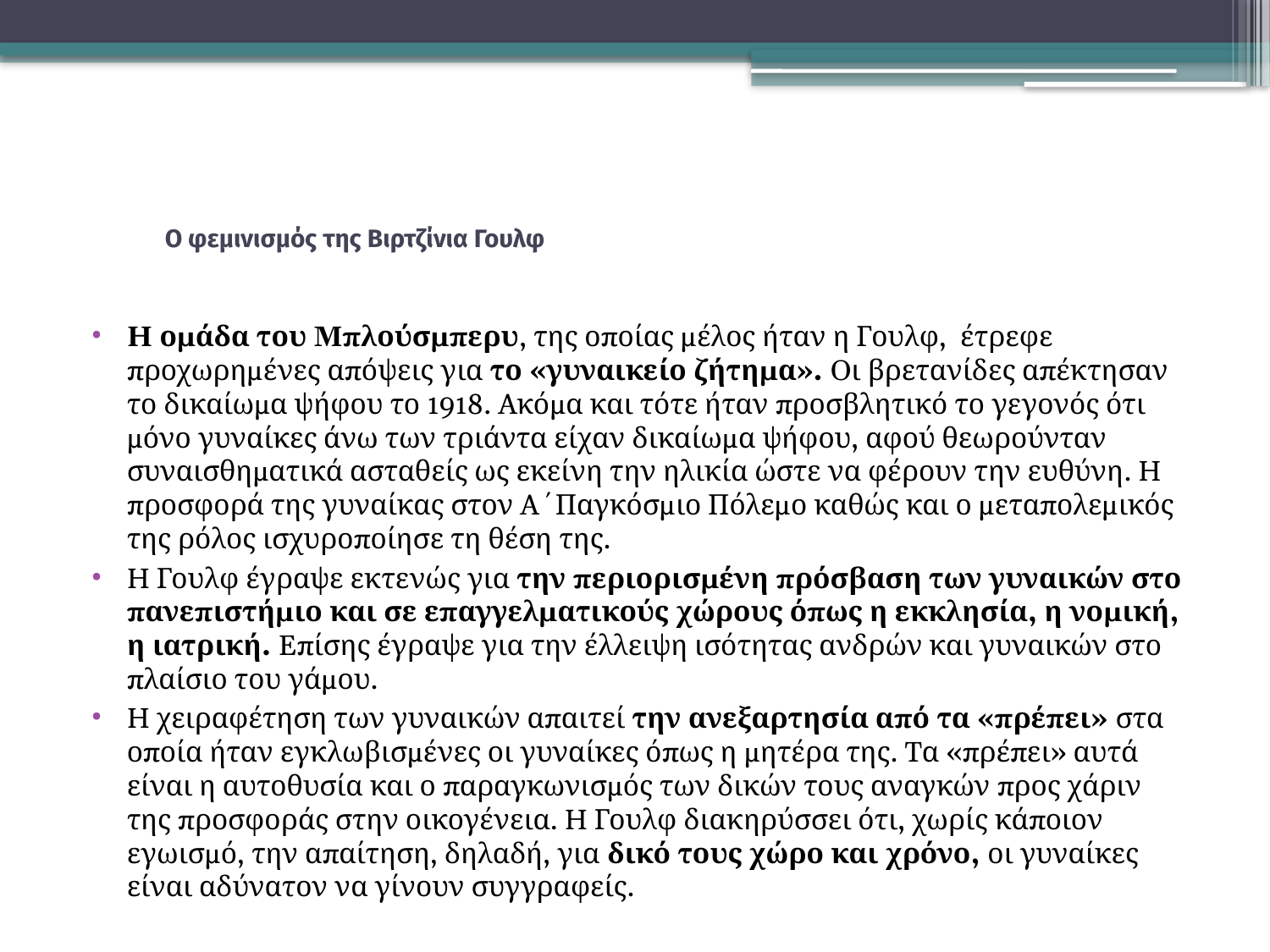

# Ο φεμινισμός της Βιρτζίνια Γουλφ
Η ομάδα του Μπλούσμπερυ, της οποίας μέλος ήταν η Γουλφ,  έτρεφε προχωρημένες απόψεις για το «γυναικείο ζήτημα». Οι βρετανίδες απέκτησαν το δικαίωμα ψήφου το 1918. Ακόμα και τότε ήταν προσβλητικό το γεγονός ότι μόνο γυναίκες άνω των τριάντα είχαν δικαίωμα ψήφου, αφού θεωρούνταν συναισθηματικά ασταθείς ως εκείνη την ηλικία ώστε να φέρουν την ευθύνη. Η προσφορά της γυναίκας στον Α΄Παγκόσμιο Πόλεμο καθώς και ο μεταπολεμικός της ρόλος ισχυροποίησε τη θέση της.
Η Γουλφ έγραψε εκτενώς για την περιορισμένη πρόσβαση των γυναικών στο πανεπιστήμιο και σε επαγγελματικούς χώρους όπως η εκκλησία, η νομική, η ιατρική. Επίσης έγραψε για την έλλειψη ισότητας ανδρών και γυναικών στο πλαίσιο του γάμου.
Η χειραφέτηση των γυναικών απαιτεί την ανεξαρτησία από τα «πρέπει» στα οποία ήταν εγκλωβισμένες οι γυναίκες όπως η μητέρα της. Τα «πρέπει» αυτά είναι η αυτοθυσία και ο παραγκωνισμός των δικών τους αναγκών προς χάριν της προσφοράς στην οικογένεια. Η Γουλφ διακηρύσσει ότι, χωρίς κάποιον εγωισμό, την απαίτηση, δηλαδή, για δικό τους χώρο και χρόνο, οι γυναίκες είναι αδύνατον να γίνουν συγγραφείς.